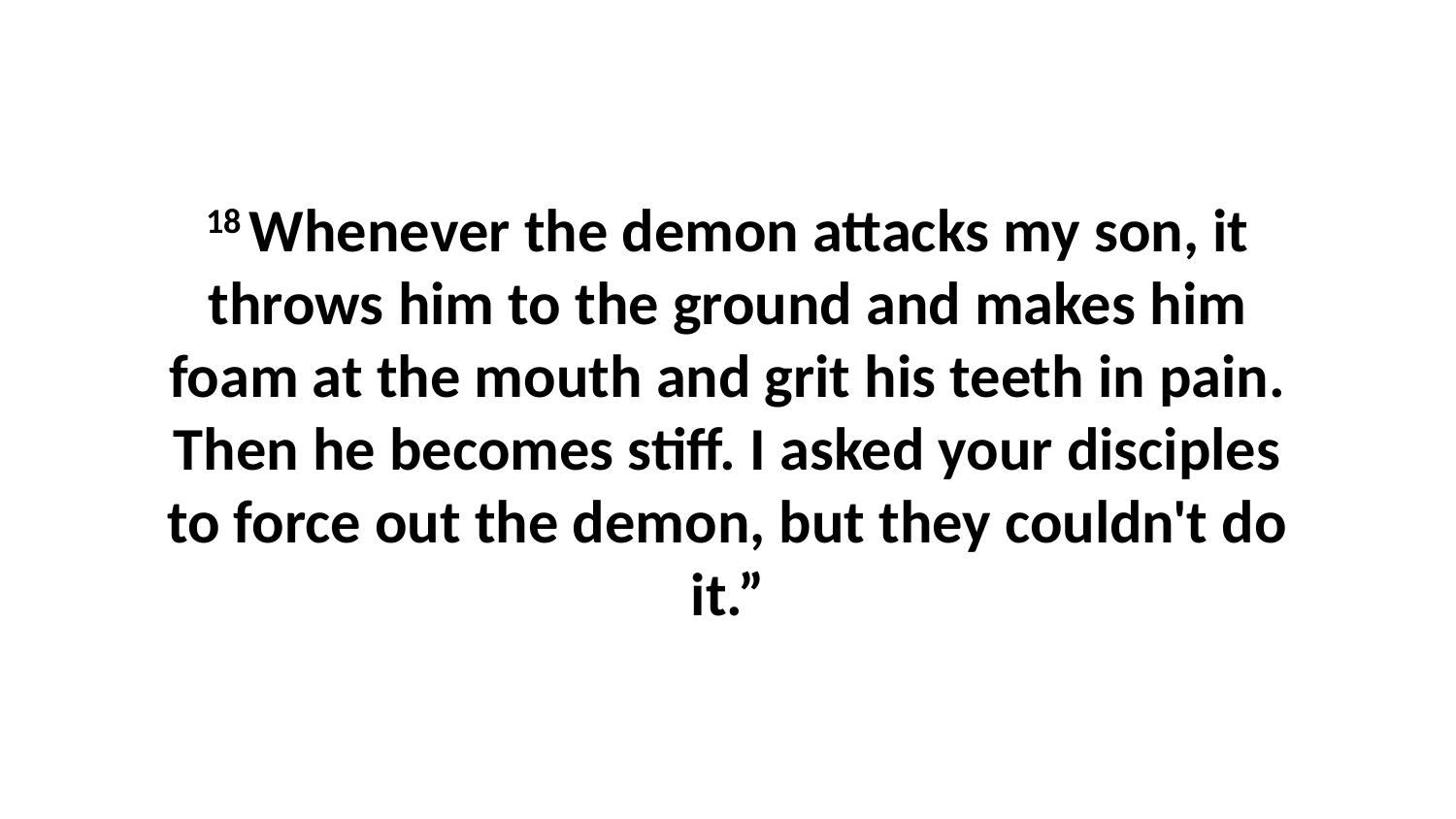

18 Whenever the demon attacks my son, it throws him to the ground and makes him foam at the mouth and grit his teeth in pain. Then he becomes stiff. I asked your disciples to force out the demon, but they couldn't do it.”